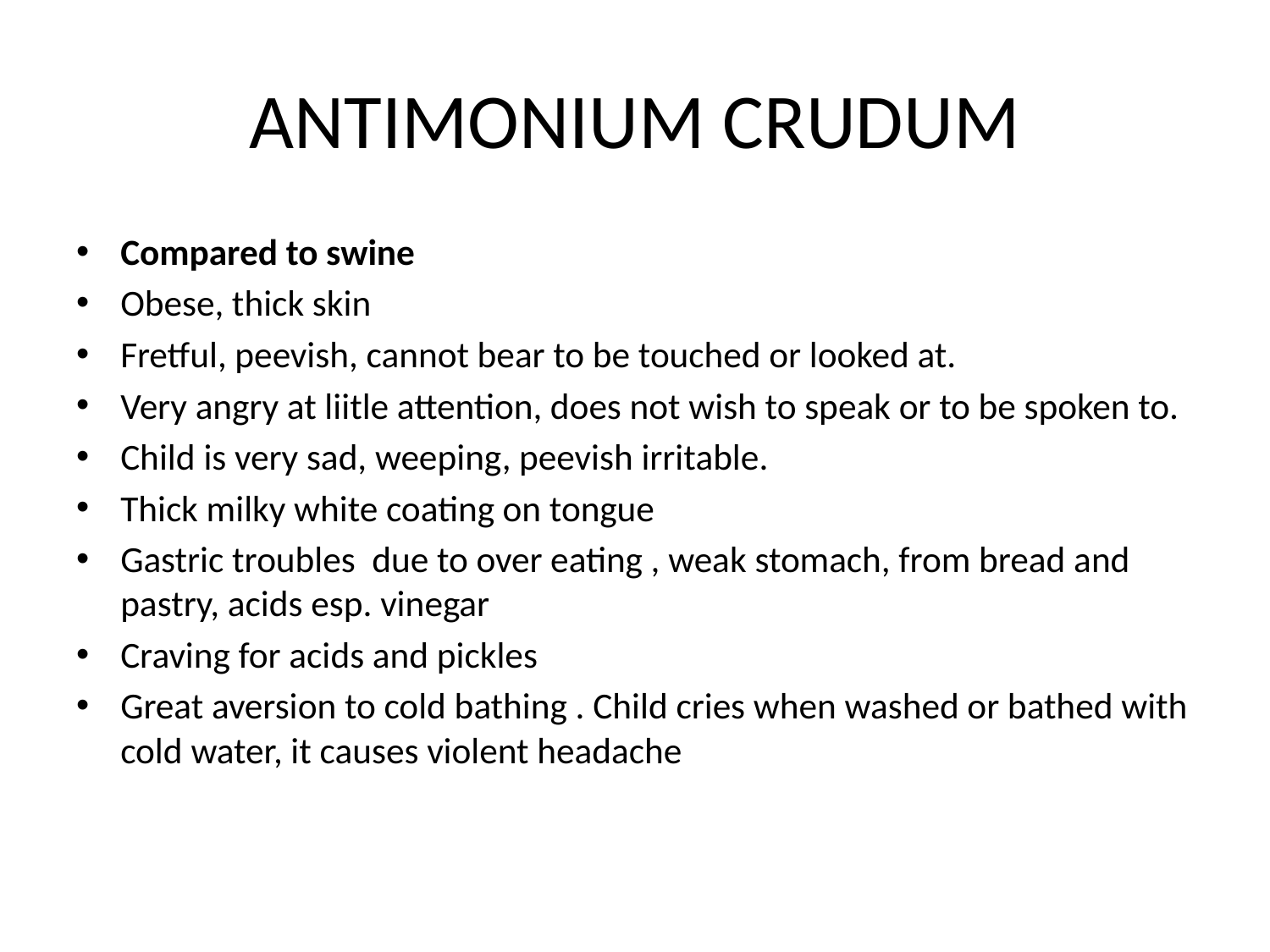

# ANTIMONIUM CRUDUM
Compared to swine
Obese, thick skin
Fretful, peevish, cannot bear to be touched or looked at.
Very angry at liitle attention, does not wish to speak or to be spoken to.
Child is very sad, weeping, peevish irritable.
Thick milky white coating on tongue
Gastric troubles  due to over eating , weak stomach, from bread and pastry, acids esp. vinegar
Craving for acids and pickles
Great aversion to cold bathing . Child cries when washed or bathed with cold water, it causes violent headache